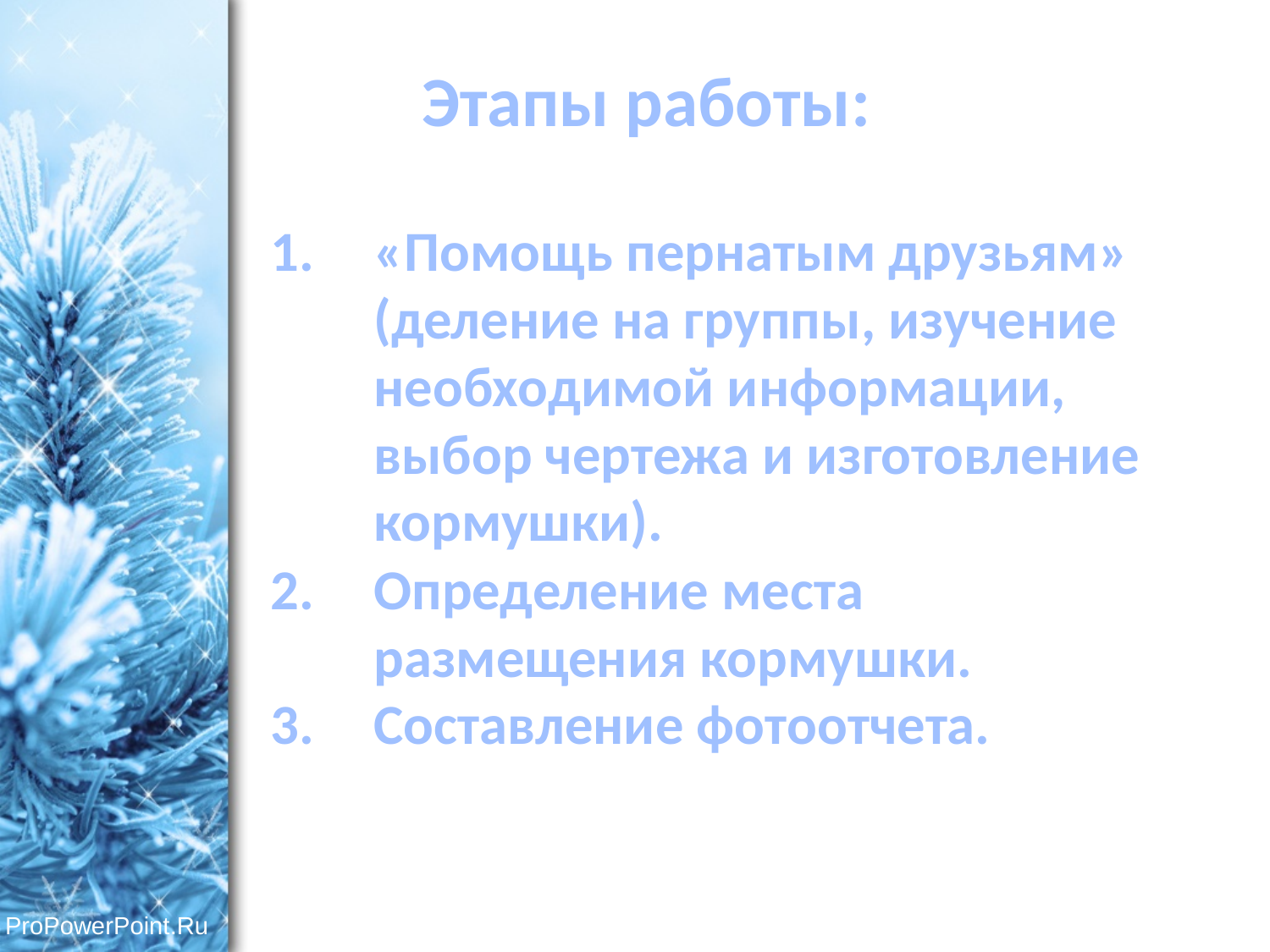

Этапы работы:
«Помощь пернатым друзьям» (деление на группы, изучение необходимой информации, выбор чертежа и изготовление кормушки).
Определение места размещения кормушки.
Составление фотоотчета.